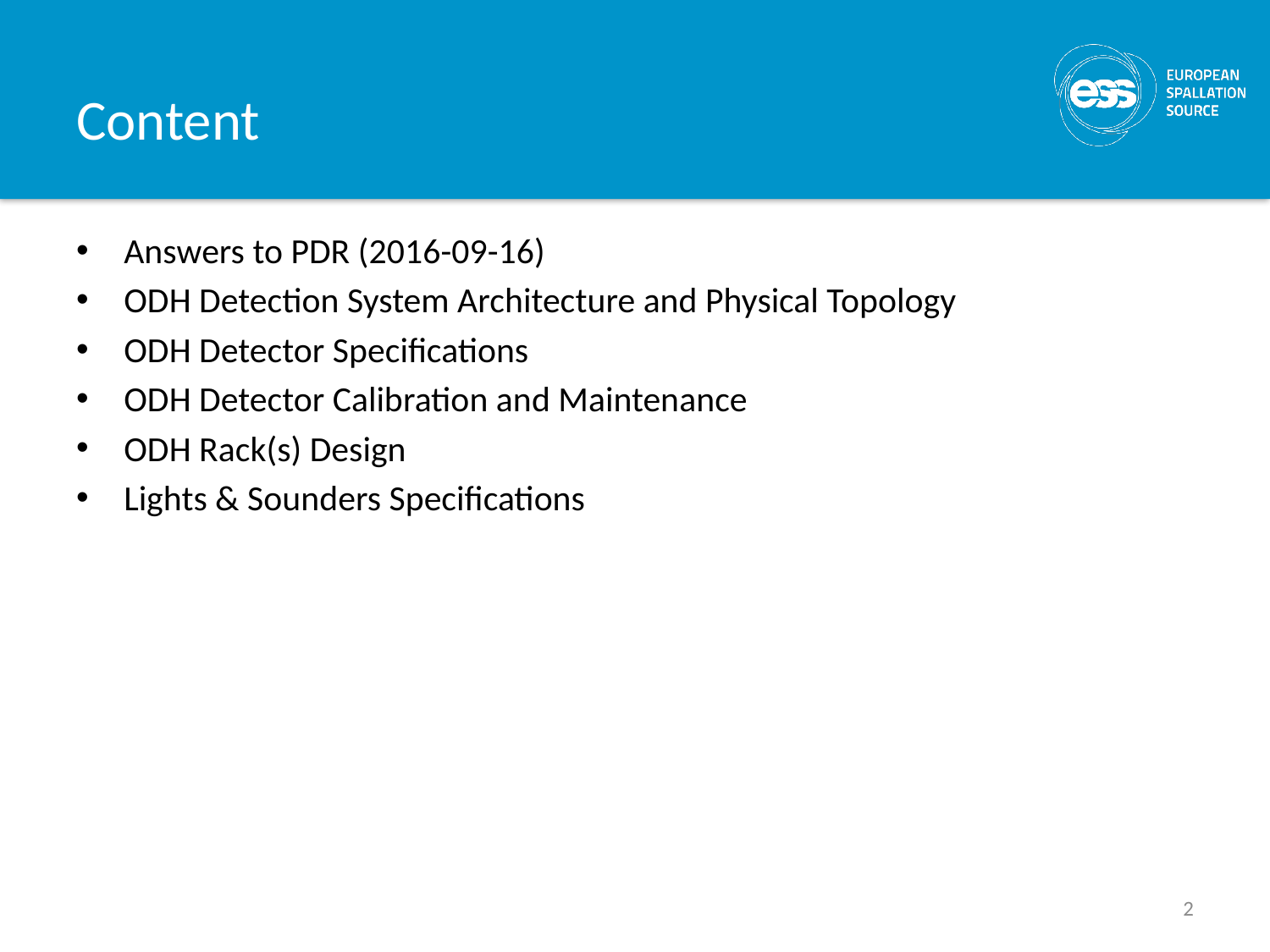

# Content
Answers to PDR (2016-09-16)
ODH Detection System Architecture and Physical Topology
ODH Detector Specifications
ODH Detector Calibration and Maintenance
ODH Rack(s) Design
Lights & Sounders Specifications

2